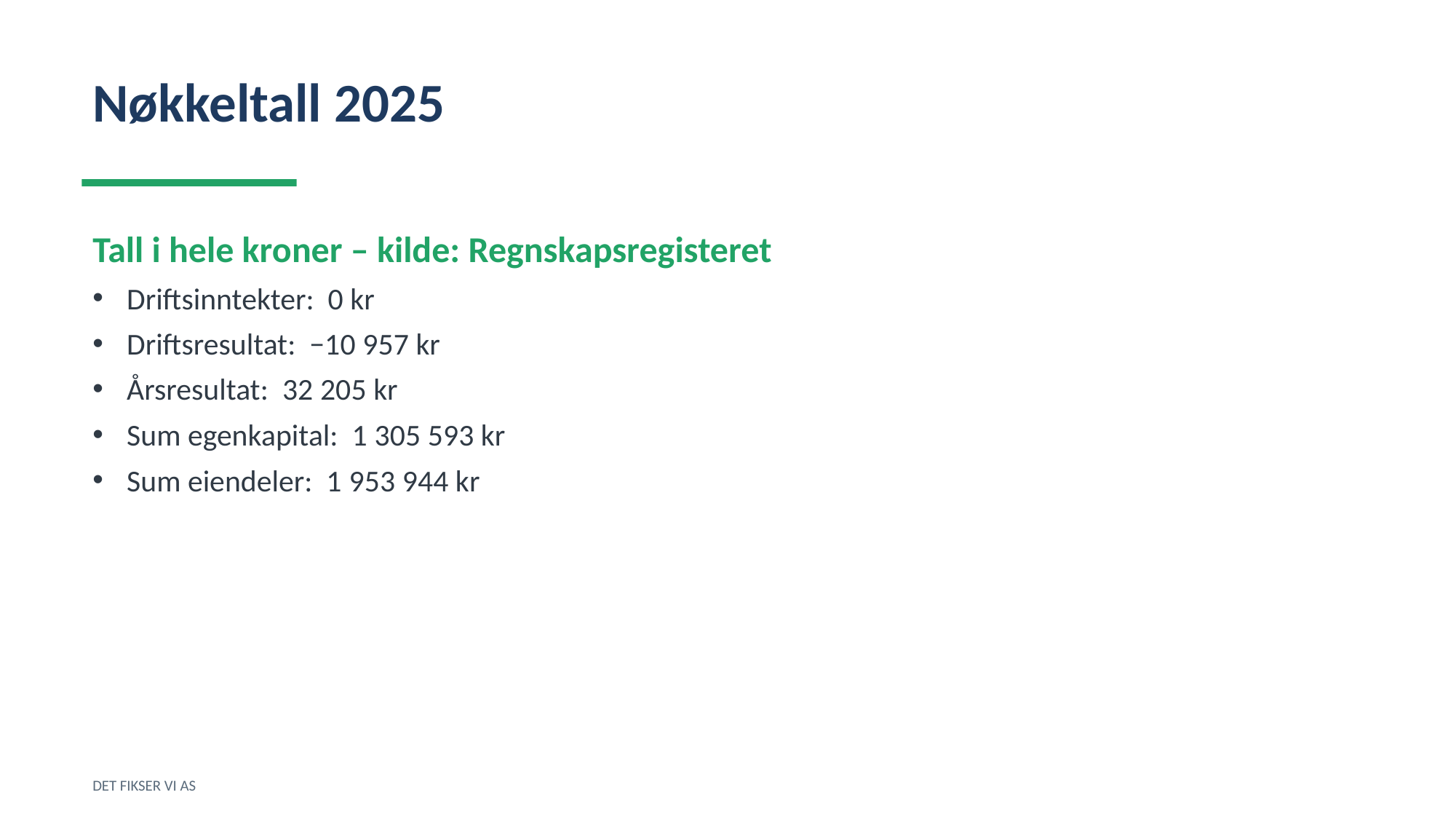

Nøkkeltall 2025

Tall i hele kroner – kilde: Regnskapsregisteret
Driftsinntekter:  0 kr
Driftsresultat:  −10 957 kr
Årsresultat:  32 205 kr
Sum egenkapital:  1 305 593 kr
Sum eiendeler:  1 953 944 kr
DET FIKSER VI AS